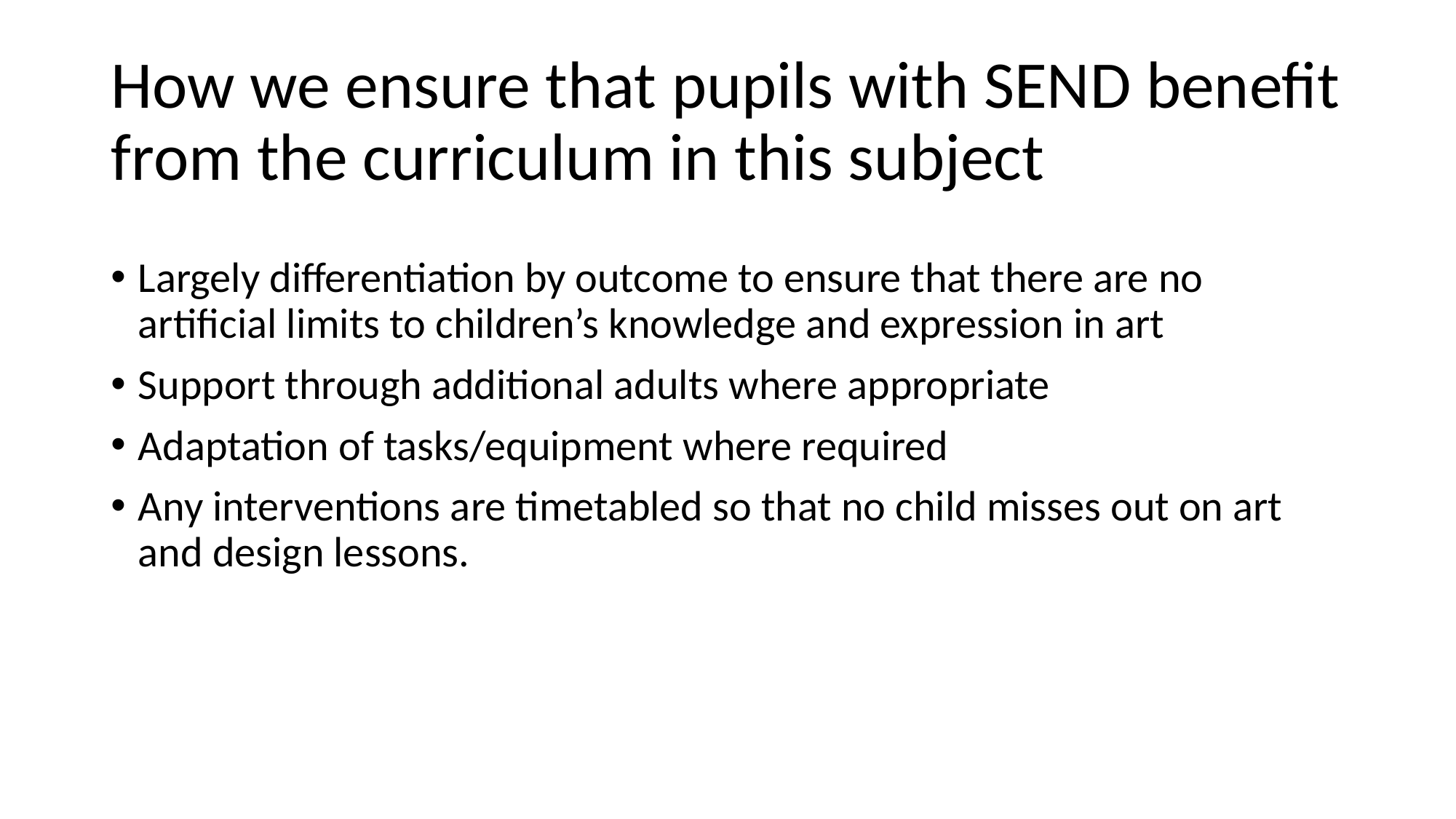

# How we ensure that pupils with SEND benefit from the curriculum in this subject
Largely differentiation by outcome to ensure that there are no artificial limits to children’s knowledge and expression in art
Support through additional adults where appropriate
Adaptation of tasks/equipment where required
Any interventions are timetabled so that no child misses out on art and design lessons.